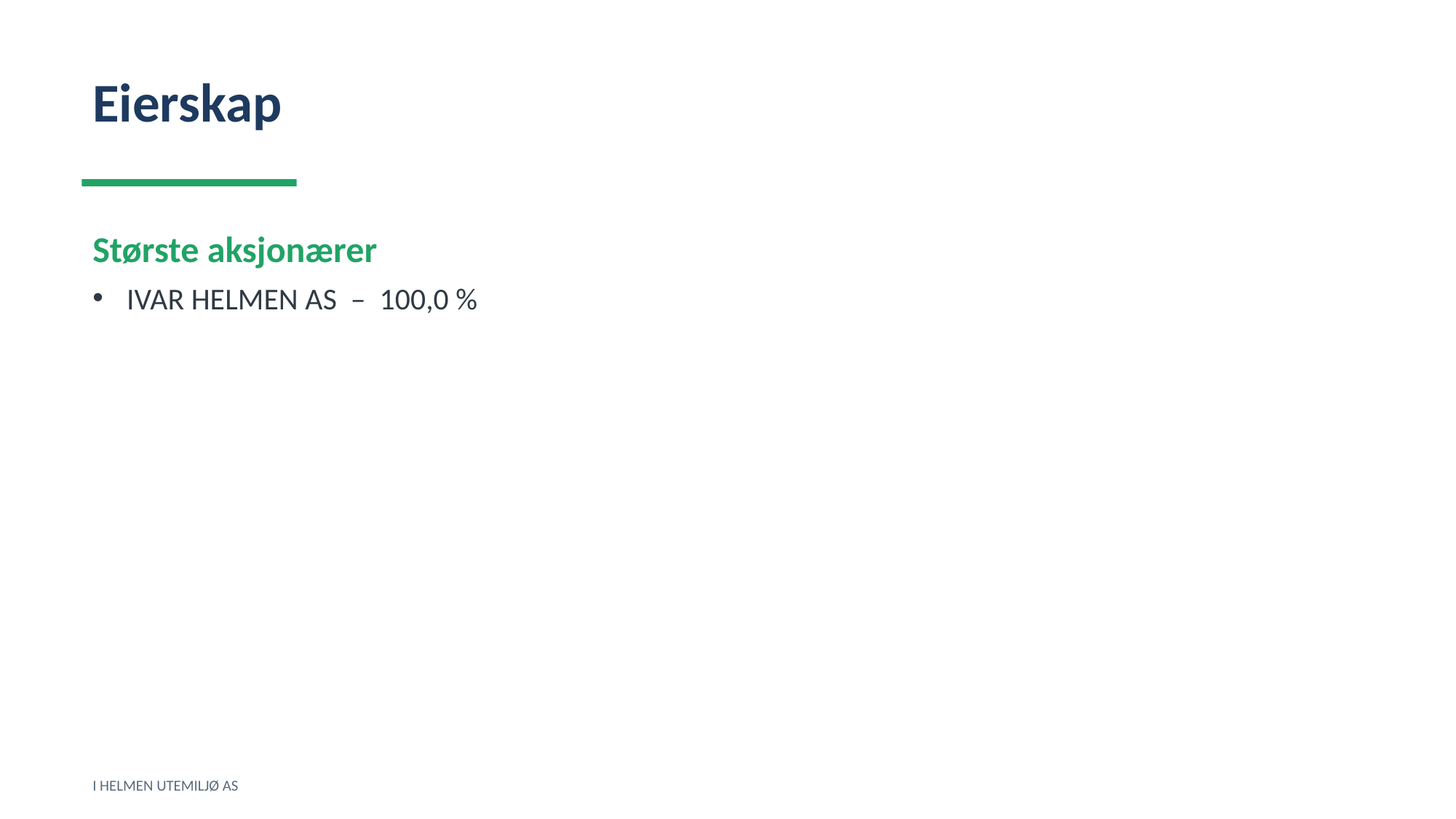

Eierskap

Største aksjonærer
IVAR HELMEN AS  –  100,0 %
I HELMEN UTEMILJØ AS